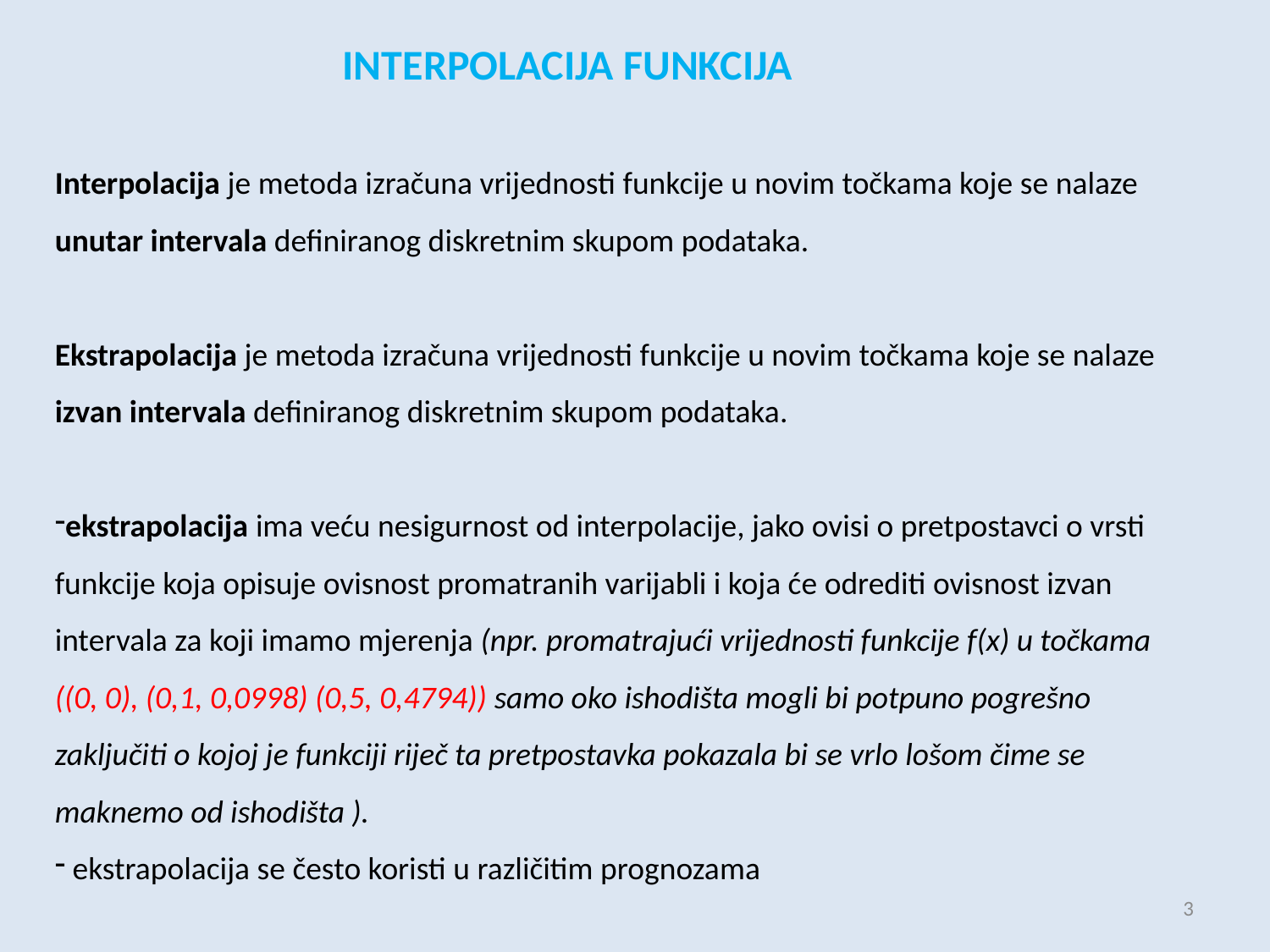

INTERPOLACIJA FUNKCIJA
Interpolacija je metoda izračuna vrijednosti funkcije u novim točkama koje se nalaze unutar intervala definiranog diskretnim skupom podataka.

Ekstrapolacija je metoda izračuna vrijednosti funkcije u novim točkama koje se nalaze izvan intervala definiranog diskretnim skupom podataka.

ekstrapolacija ima veću nesigurnost od interpolacije, jako ovisi o pretpostavci o vrsti funkcije koja opisuje ovisnost promatranih varijabli i koja će odrediti ovisnost izvan intervala za koji imamo mjerenja (npr. promatrajući vrijednosti funkcije f(x) u točkama ((0, 0), (0,1, 0,0998) (0,5, 0,4794)) samo oko ishodišta mogli bi potpuno pogrešno zaključiti o kojoj je funkciji riječ ta pretpostavka pokazala bi se vrlo lošom čime se maknemo od ishodišta ).
 ekstrapolacija se često koristi u različitim prognozama

3